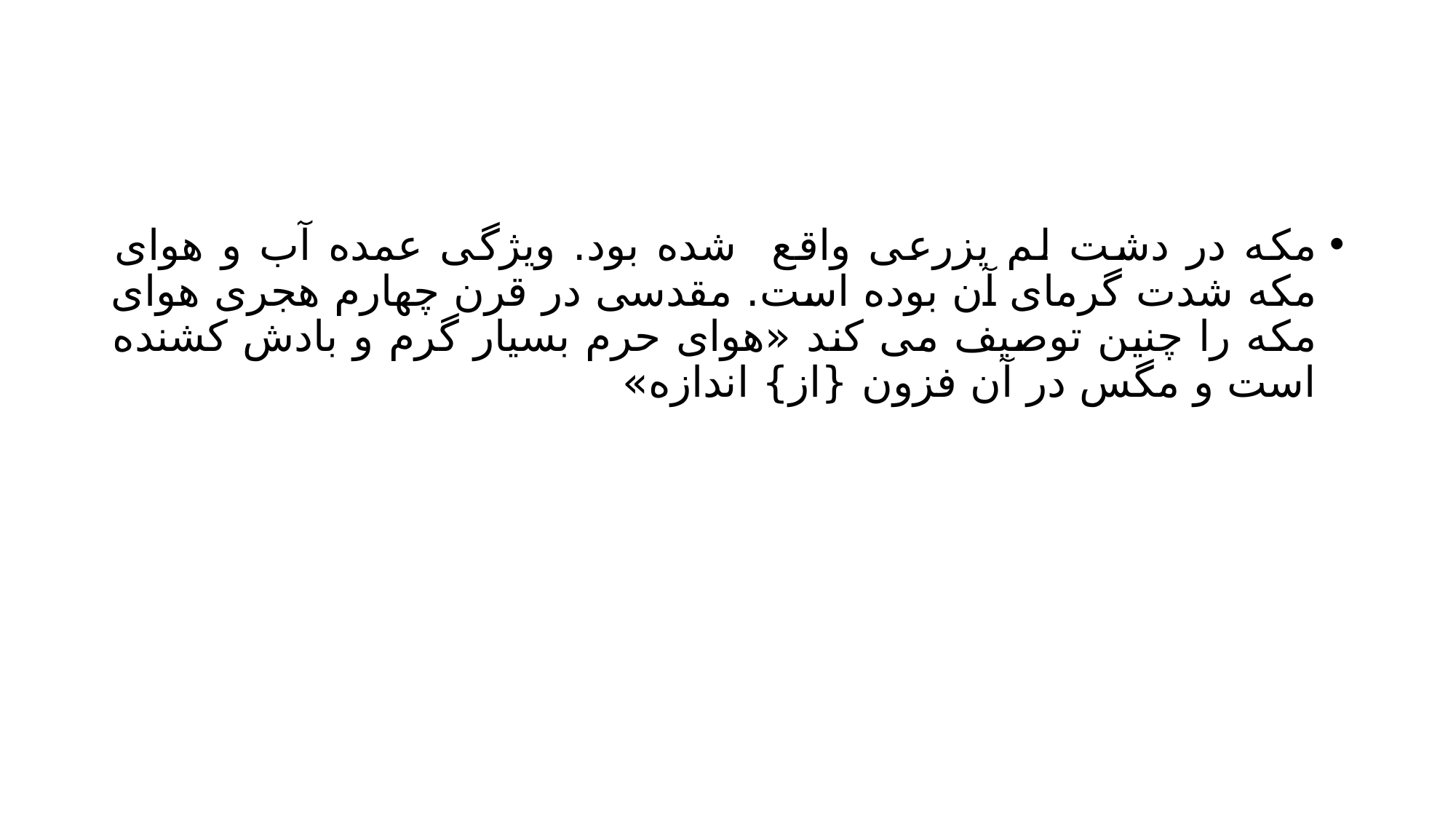

#
مکه در دشت لم یزرعی واقع  شده بود. ویژگی عمده آب و هوای مکه شدت گرمای آن بوده است. مقدسی در قرن چهارم هجری هوای مکه را چنین توصیف می کند «هوای حرم بسیار گرم و بادش کشنده است و مگس در آن فزون {از} اندازه»